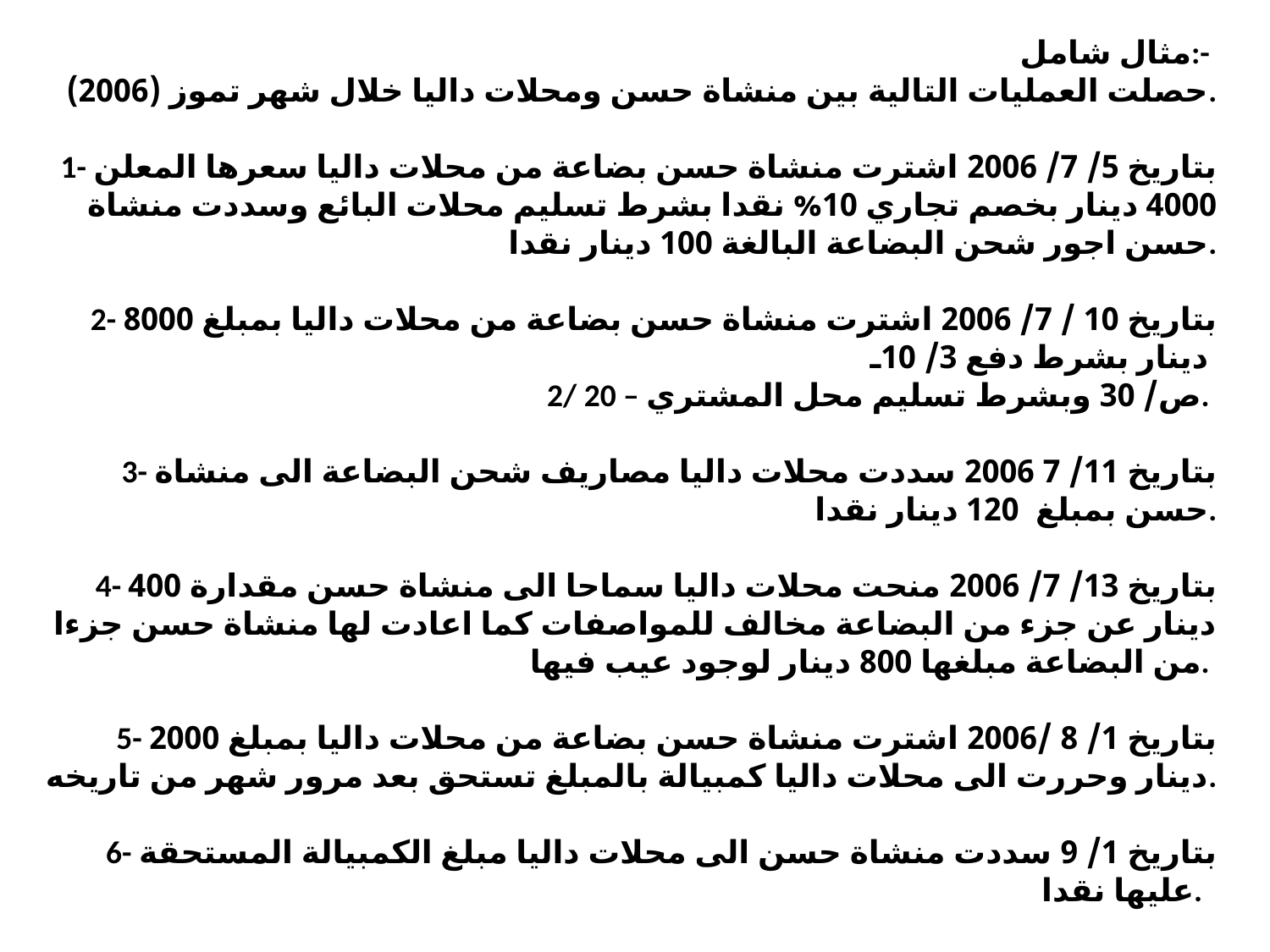

مثال شامل:-
حصلت العمليات التالية بين منشاة حسن ومحلات داليا خلال شهر تموز (2006).

1- بتاريخ 5/ 7/ 2006 اشترت منشاة حسن بضاعة من محلات داليا سعرها المعلن 4000 دينار بخصم تجاري 10% نقدا بشرط تسليم محلات البائع وسددت منشاة حسن اجور شحن البضاعة البالغة 100 دينار نقدا.

2- بتاريخ 10 / 7/ 2006 اشترت منشاة حسن بضاعة من محلات داليا بمبلغ 8000 دينار بشرط دفع 3/ 10ـ
2/ 20 – ص/ 30 وبشرط تسليم محل المشتري.

3- بتاريخ 11/ 7 2006 سددت محلات داليا مصاريف شحن البضاعة الى منشاة حسن بمبلغ  120 دينار نقدا.

4- بتاريخ 13/ 7/ 2006 منحت محلات داليا سماحا الى منشاة حسن مقدارة 400 دينار عن جزء من البضاعة مخالف للمواصفات كما اعادت لها منشاة حسن جزءا من البضاعة مبلغها 800 دينار لوجود عيب فيها.

5- بتاريخ 1/ 8 /2006 اشترت منشاة حسن بضاعة من محلات داليا بمبلغ 2000 دينار وحررت الى محلات داليا كمبيالة بالمبلغ تستحق بعد مرور شهر من تاريخه.

6- بتاريخ 1/ 9 سددت منشاة حسن الى محلات داليا مبلغ الكمبيالة المستحقة عليها نقدا.